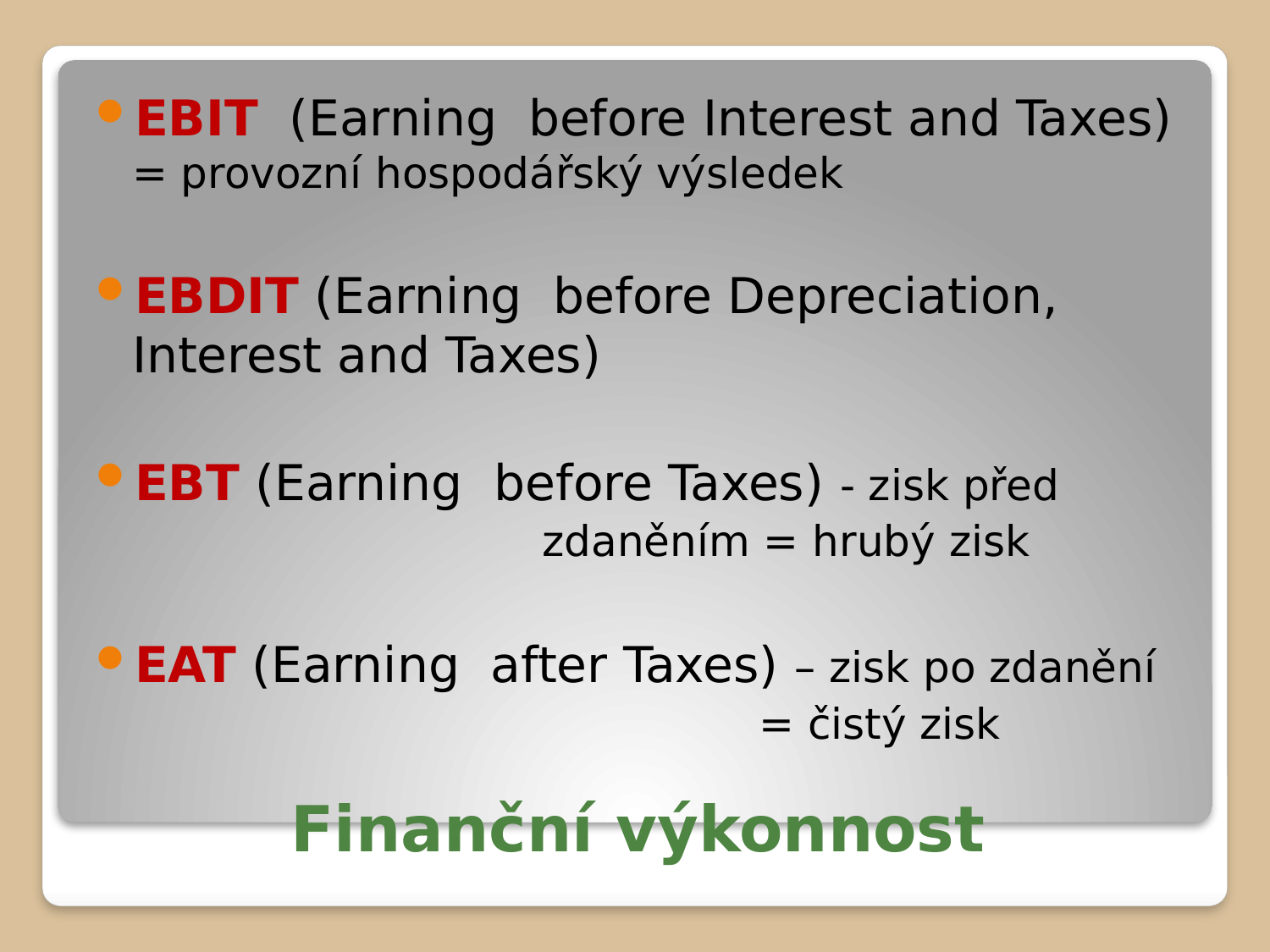

EBIT  (Earning  before Interest and Taxes) = provozní hospodářský výsledek

EBDIT (Earning  before Depreciation, Interest and Taxes)

EBT (Earning  before Taxes) - zisk před
                                 zdaněním = hrubý zisk

EAT (Earning  after Taxes) – zisk po zdanění
                                                 = čistý zisk

# Finanční výkonnost